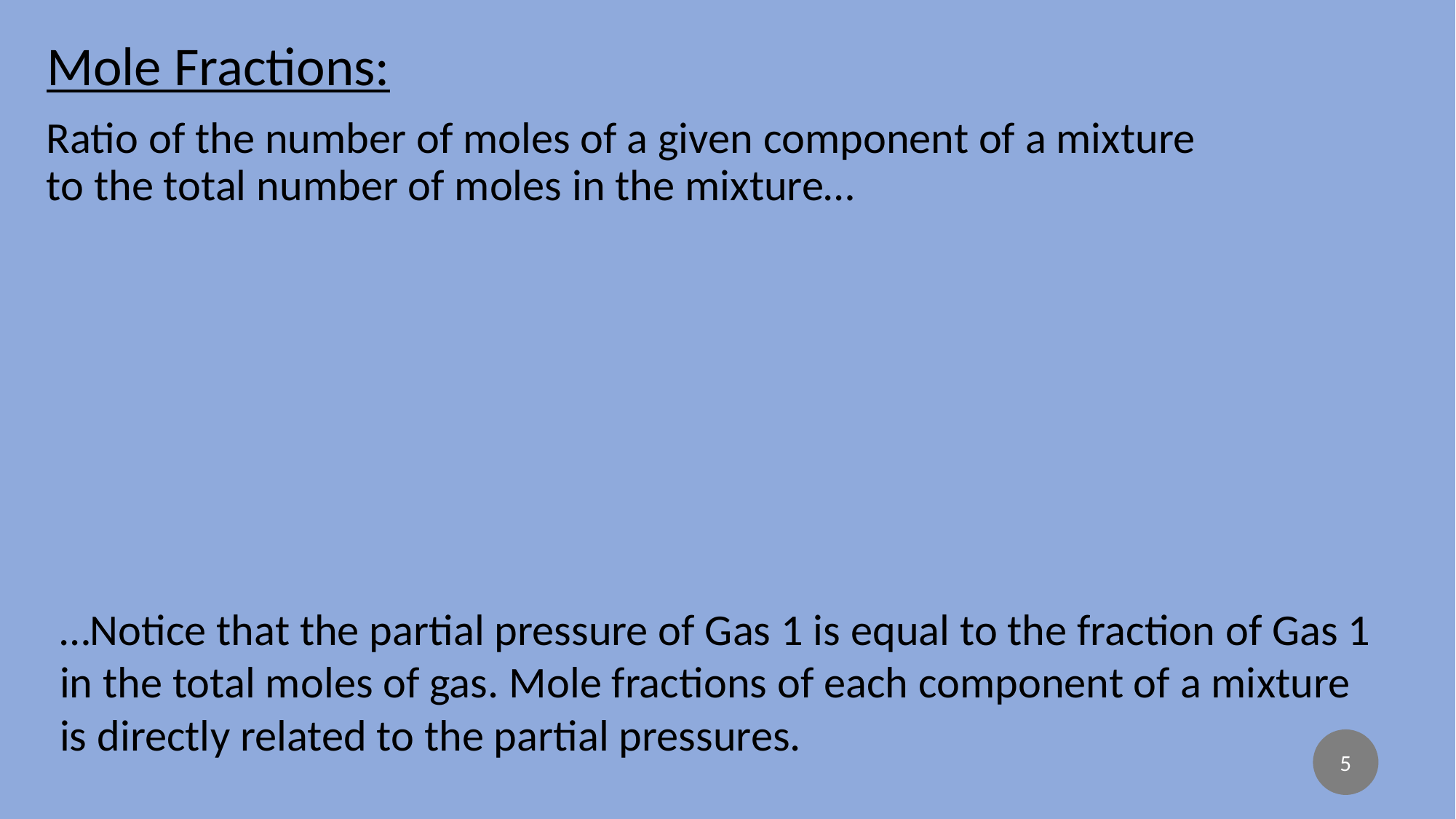

Mole Fractions:
Ratio of the number of moles of a given component of a mixture to the total number of moles in the mixture…

…Notice that the partial pressure of Gas 1 is equal to the fraction of Gas 1 in the total moles of gas. Mole fractions of each component of a mixture is directly related to the partial pressures.
5